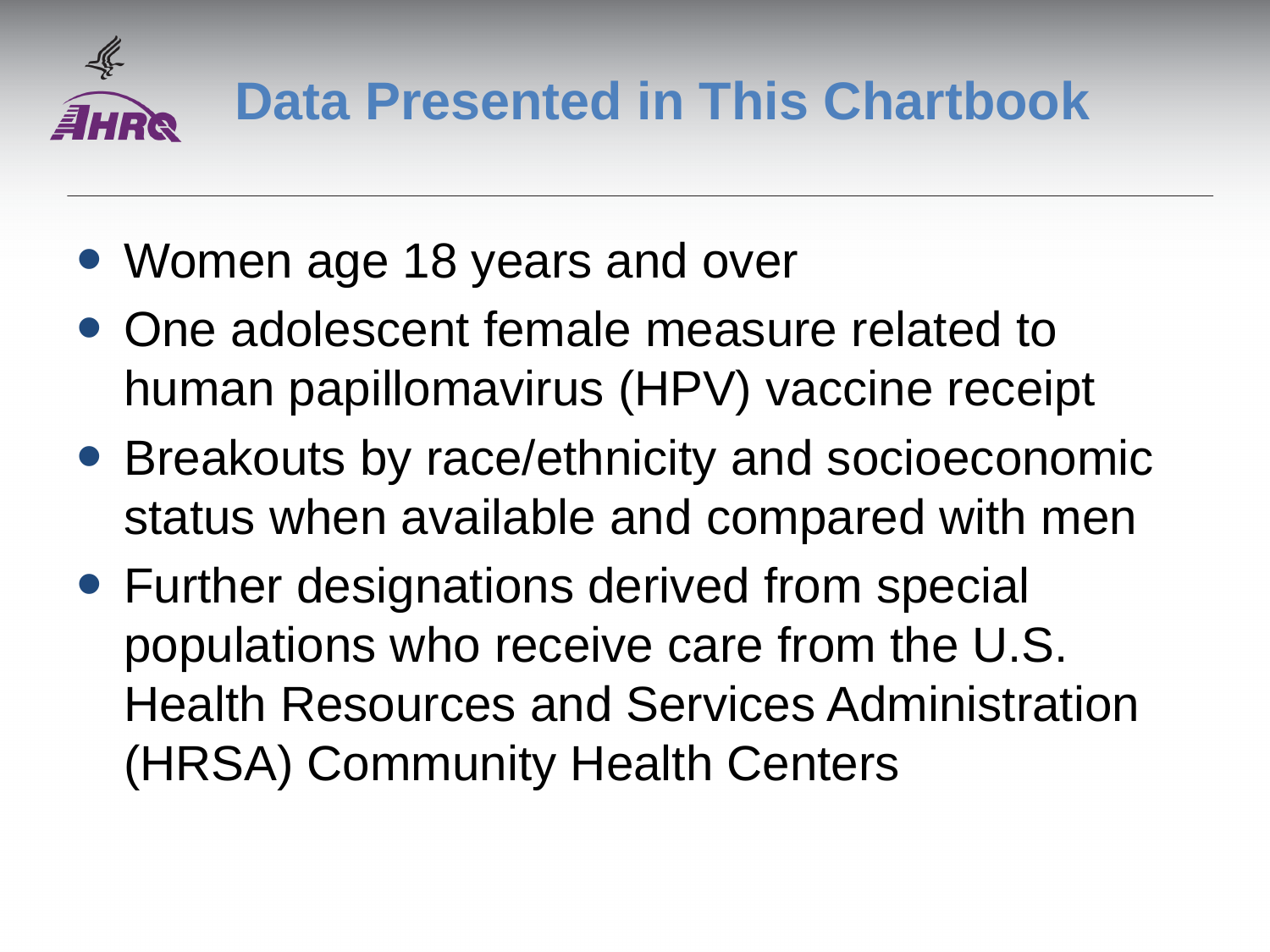

# Data Presented in This Chartbook
Women age 18 years and over
One adolescent female measure related to human papillomavirus (HPV) vaccine receipt
Breakouts by race/ethnicity and socioeconomic status when available and compared with men
Further designations derived from special populations who receive care from the U.S. Health Resources and Services Administration (HRSA) Community Health Centers